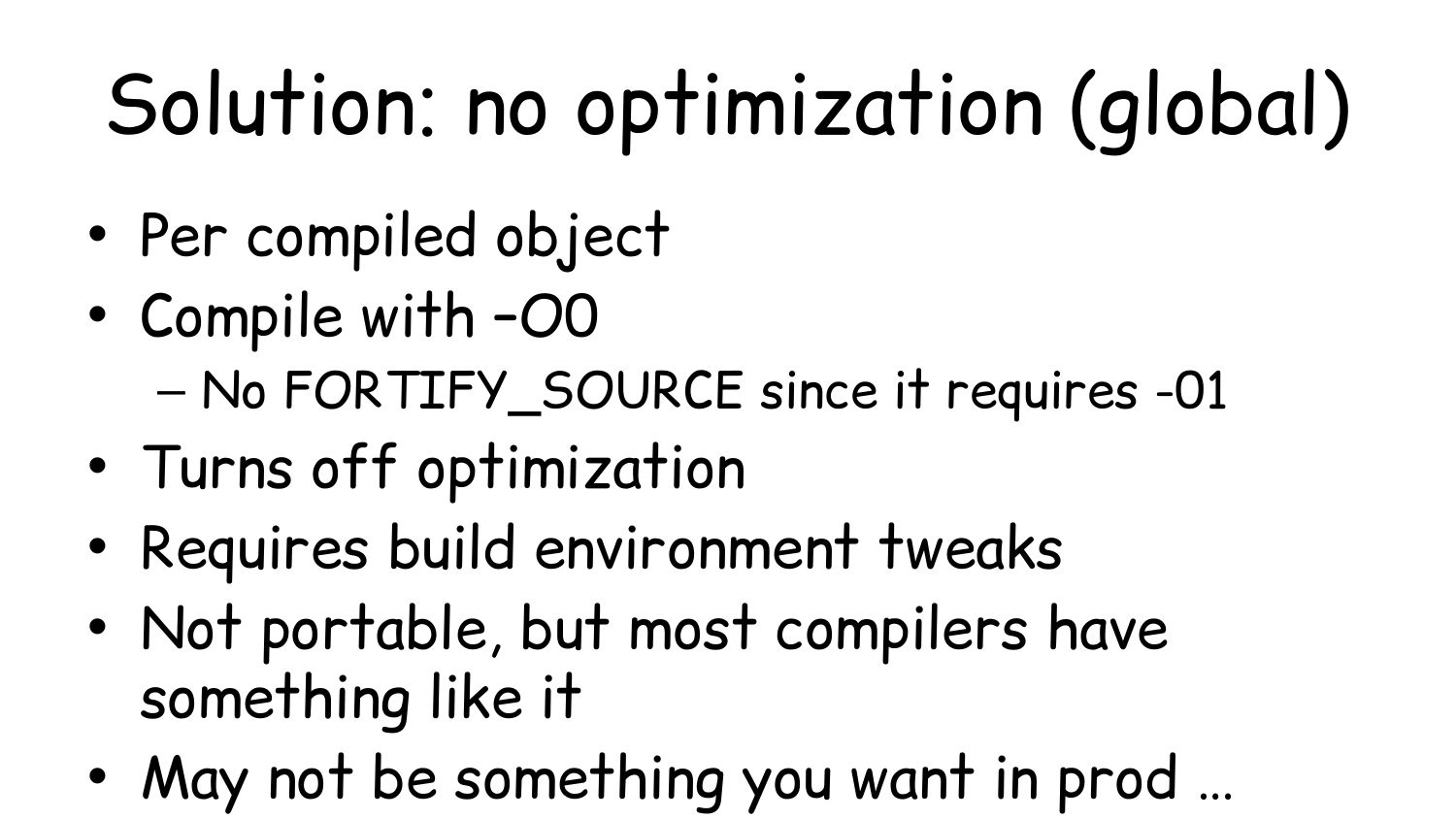

# Solution: no optimization (global)
Per compiled object
Compile with –O0
No FORTIFY_SOURCE since it requires -01
Turns off optimization
Requires build environment tweaks
Not portable, but most compilers have something like it
May not be something you want in prod …